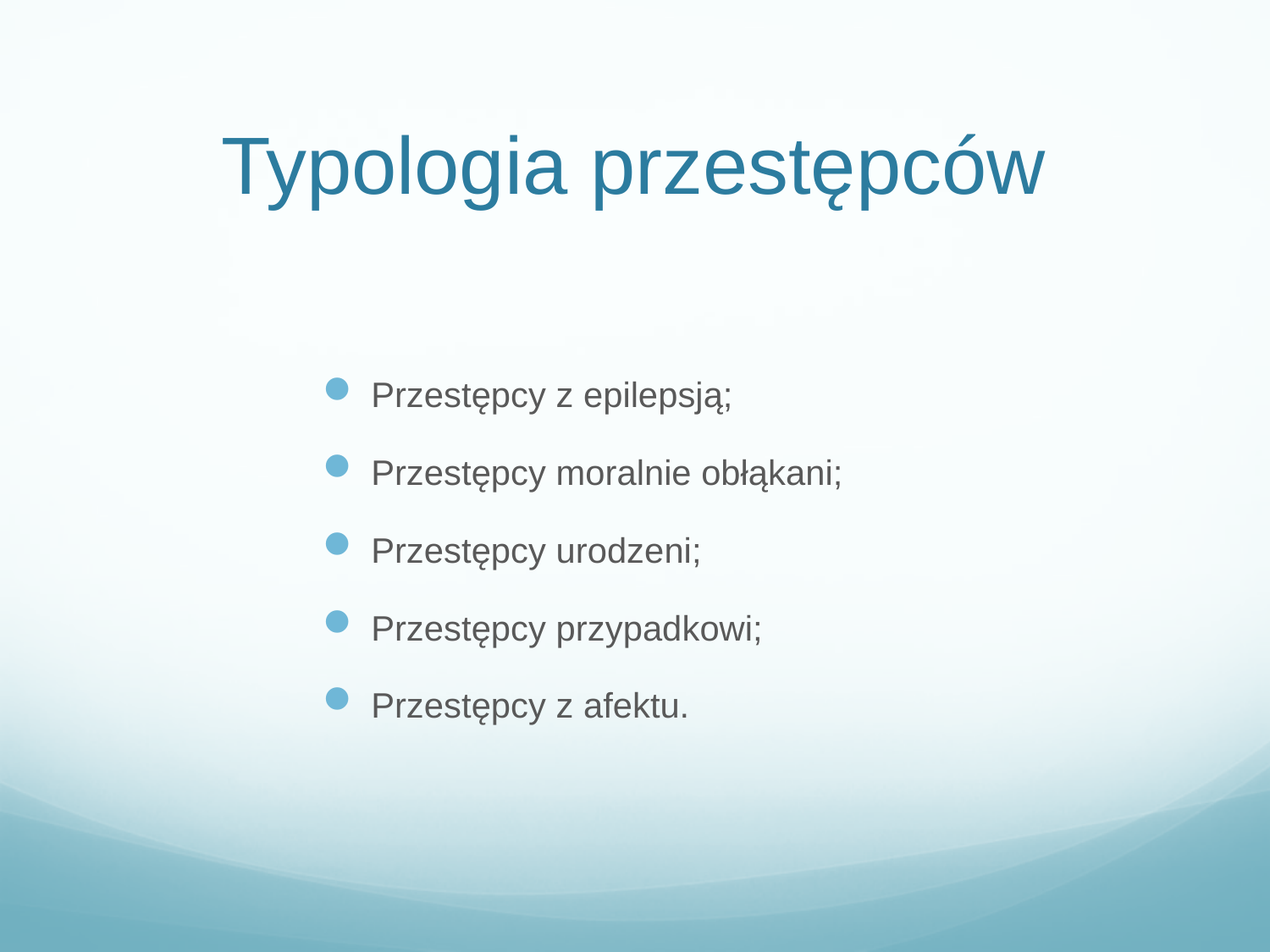

Typologia przestępców
Przestępcy z epilepsją;
Przestępcy moralnie obłąkani;
Przestępcy urodzeni;
Przestępcy przypadkowi;
Przestępcy z afektu.